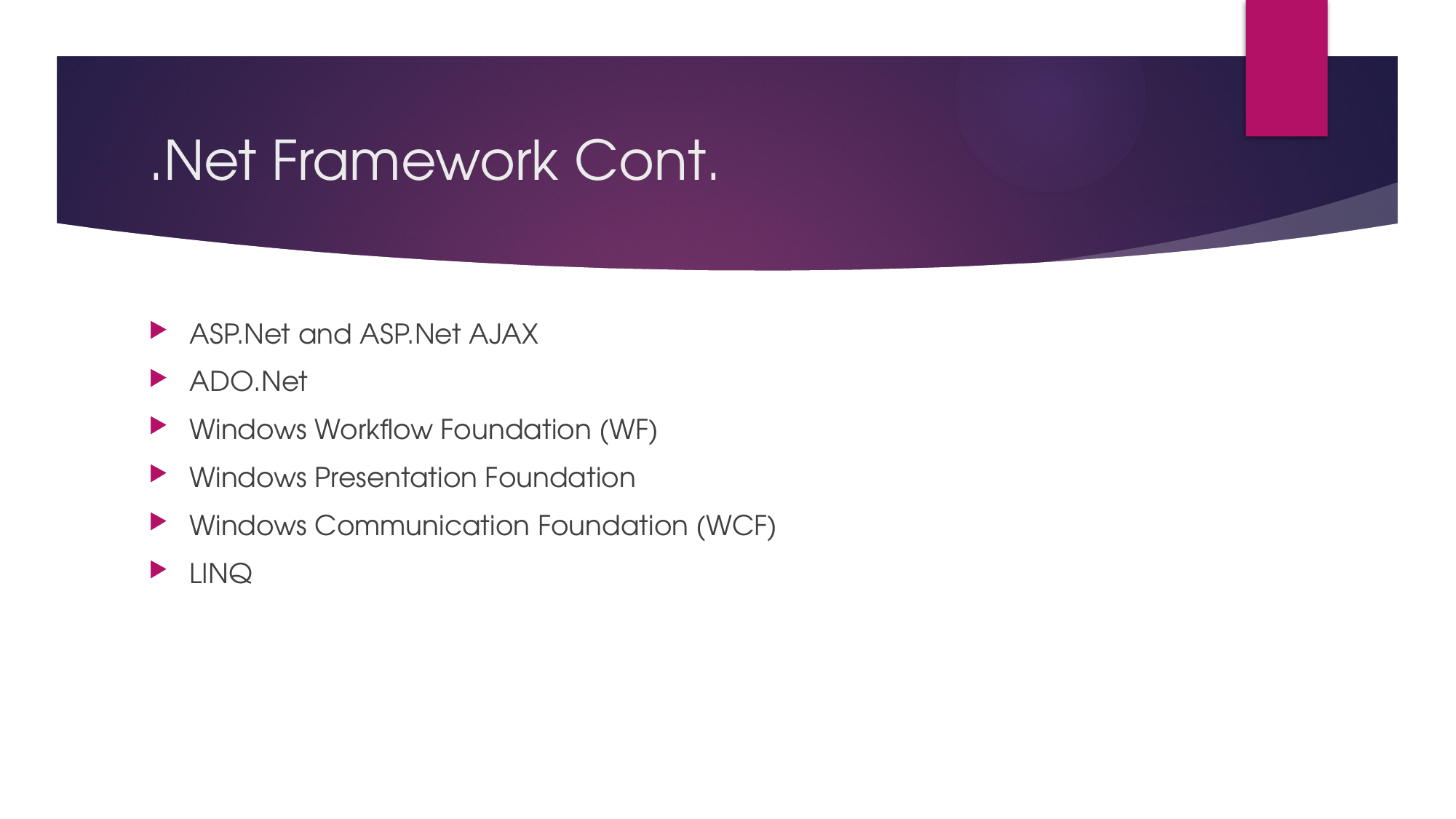

# .Net Framework Cont.
ASP.Net and ASP.Net AJAX
ADO.Net
Windows Workflow Foundation (WF)
Windows Presentation Foundation
Windows Communication Foundation (WCF)
LINQ